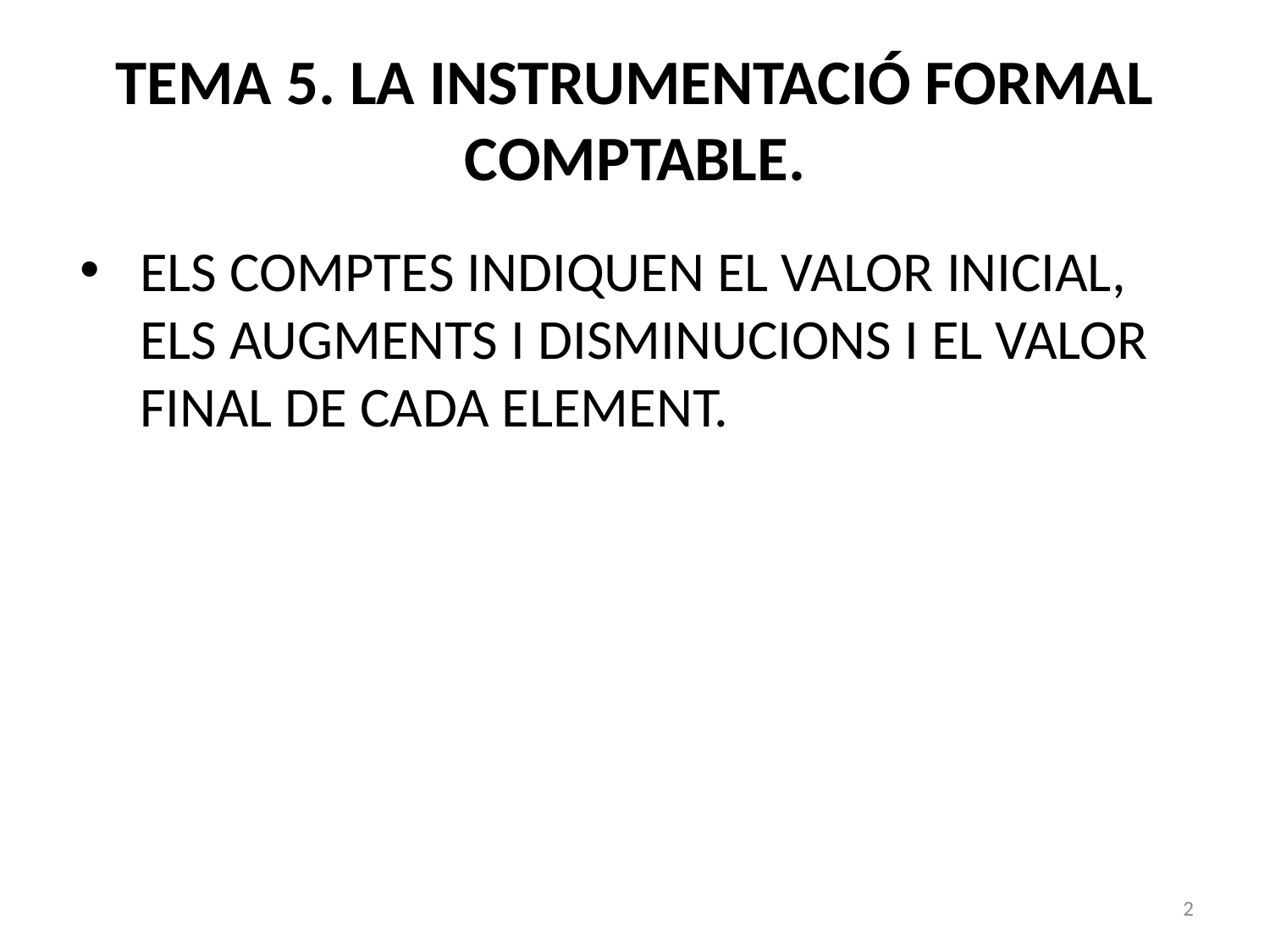

# TEMA 5. LA INSTRUMENTACIÓ FORMAL COMPTABLE.
ELS COMPTES INDIQUEN EL VALOR INICIAL, ELS AUGMENTS I DISMINUCIONS I EL VALOR FINAL DE CADA ELEMENT.

2